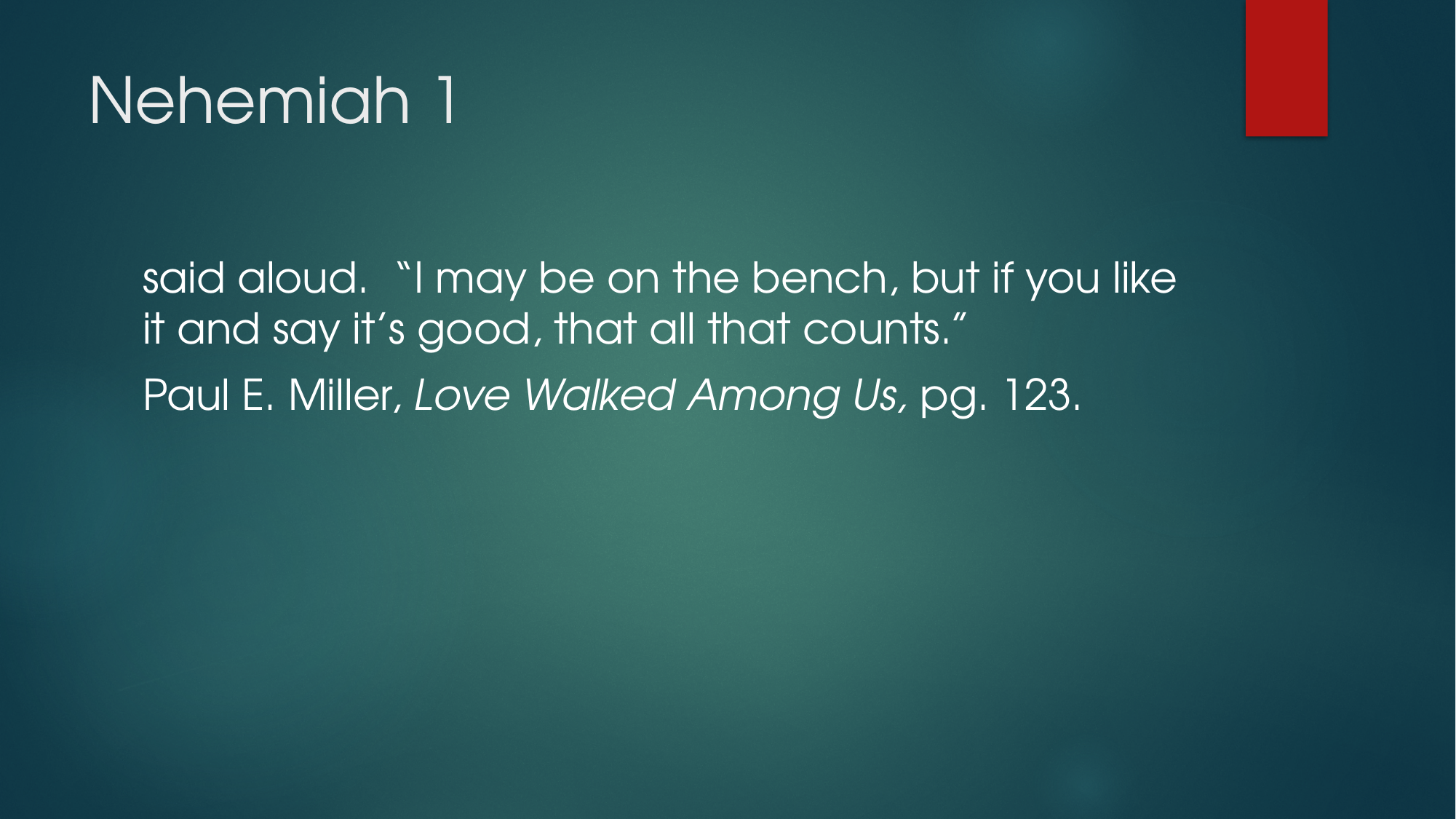

# Nehemiah 1
said aloud.  “I may be on the bench, but if you like it and say it’s good, that all that counts.”
Paul E. Miller, Love Walked Among Us, pg. 123.